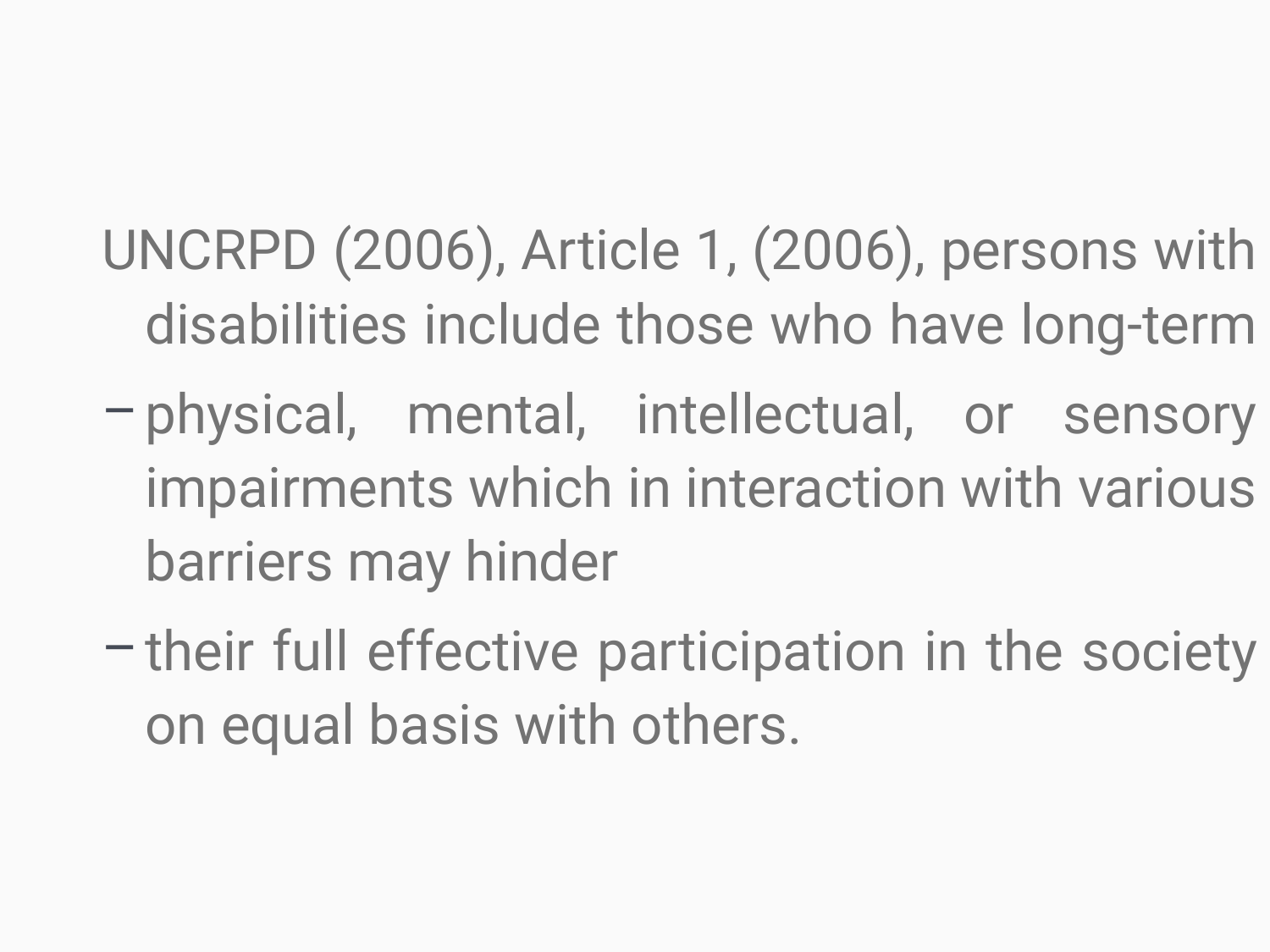

UNCRPD (2006), Article 1, (2006), persons with disabilities include those who have long-term
physical, mental, intellectual, or sensory impairments which in interaction with various barriers may hinder
their full effective participation in the society on equal basis with others.